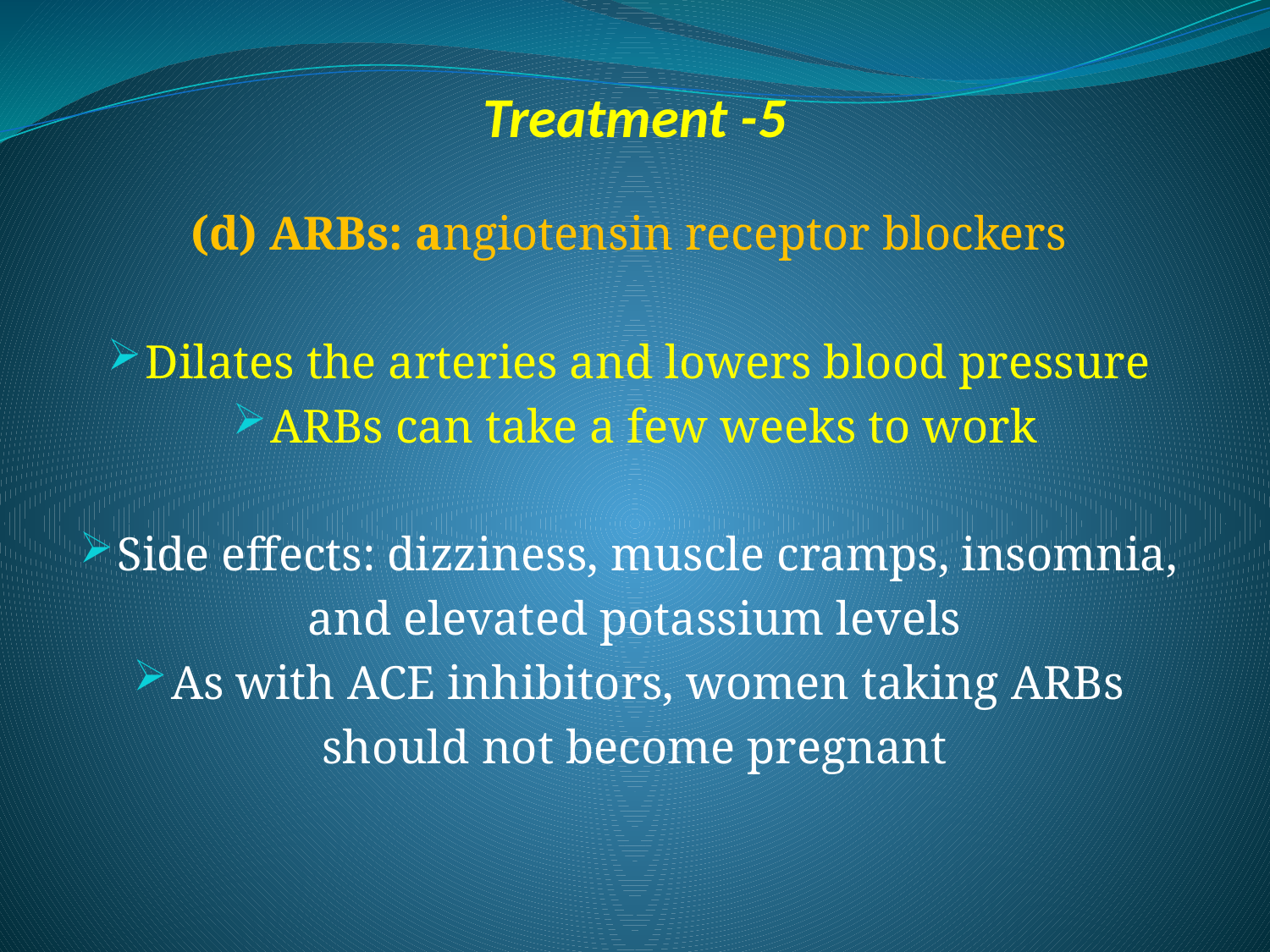

# Treatment -5
(d) ARBs: angiotensin receptor blockers

Dilates the arteries and lowers blood pressure
ARBs can take a few weeks to work

Side effects: dizziness, muscle cramps, insomnia,
and elevated potassium levels
As with ACE inhibitors, women taking ARBs
should not become pregnant